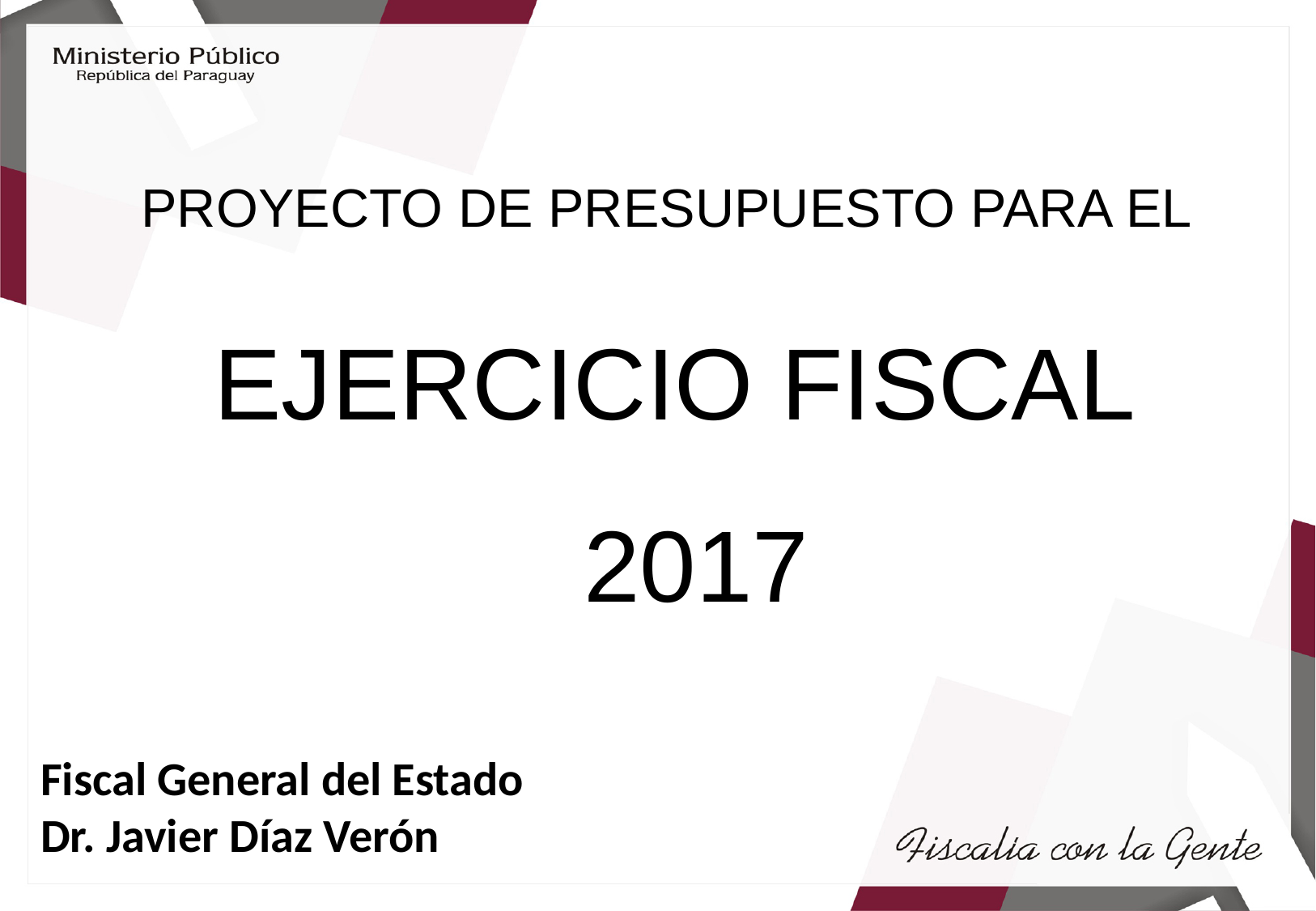

PROYECTO DE PRESUPUESTO PARA EL
EJERCICIO FISCAL 2017
Fiscal General del Estado
Dr. Javier Díaz Verón